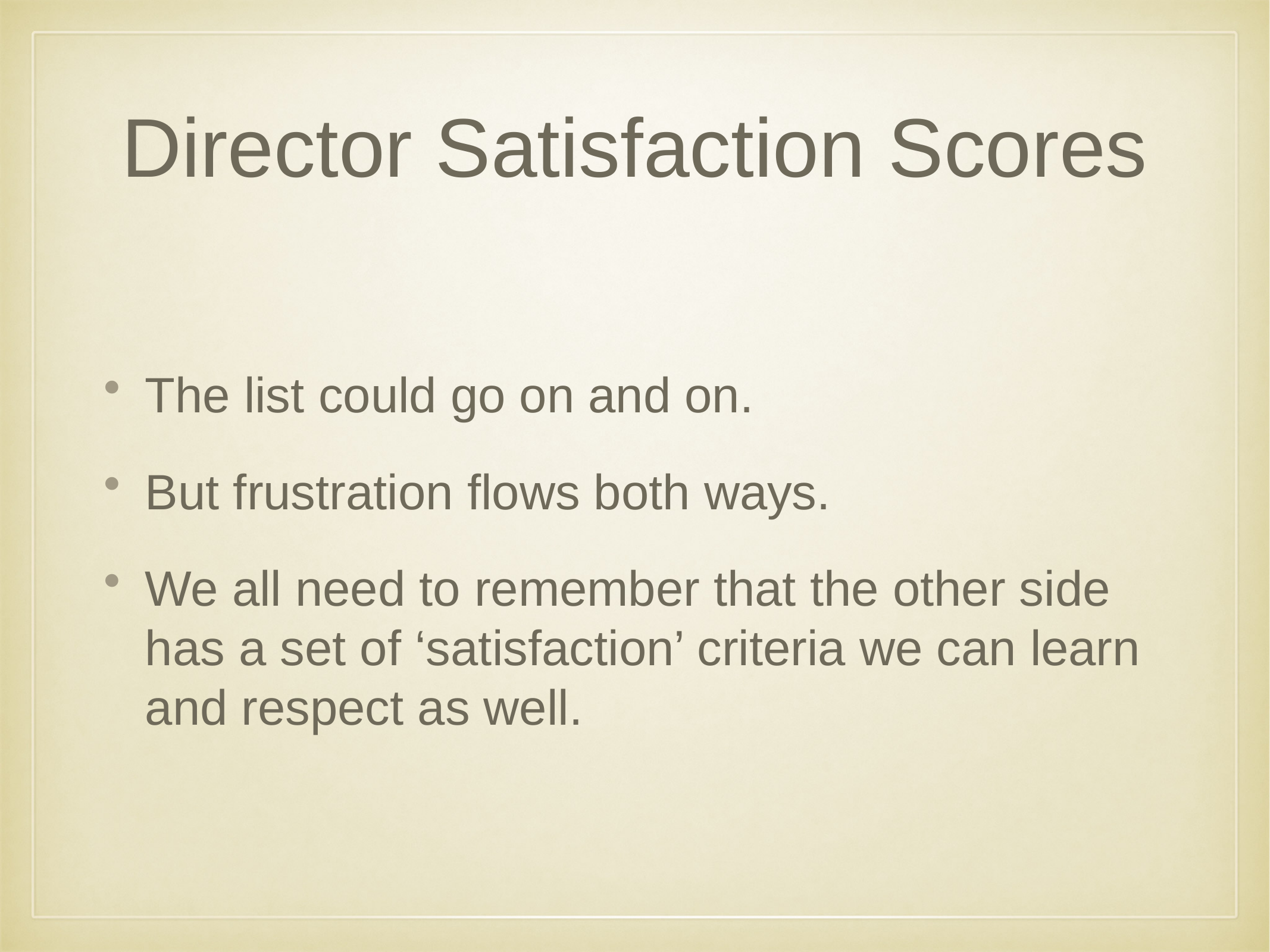

# Director Satisfaction Scores
The list could go on and on.
But frustration flows both ways.
We all need to remember that the other side has a set of ‘satisfaction’ criteria we can learn and respect as well.